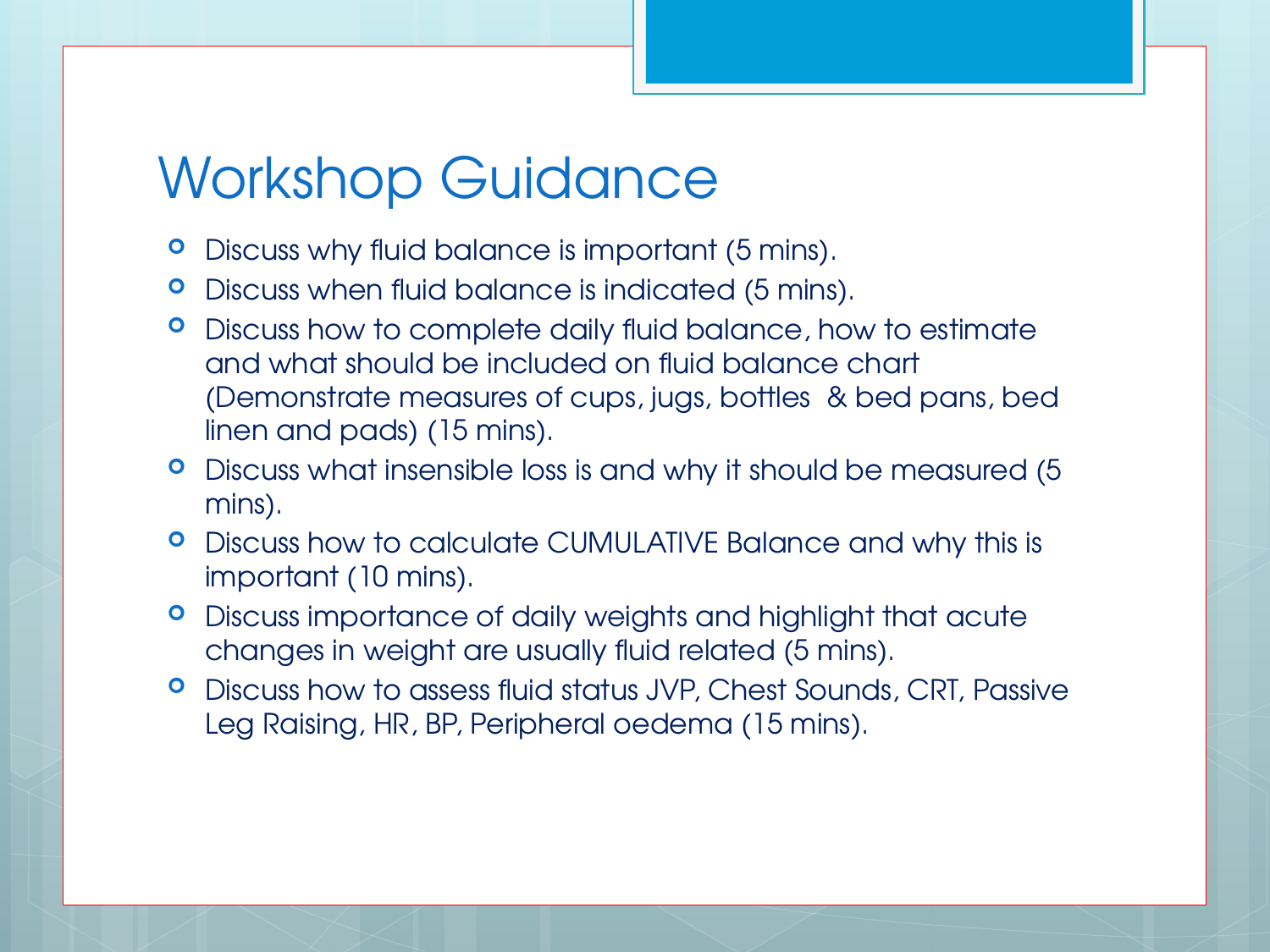

# Workshop Guidance
Discuss why fluid balance is important (5 mins).
Discuss when fluid balance is indicated (5 mins).
Discuss how to complete daily fluid balance, how to estimate and what should be included on fluid balance chart (Demonstrate measures of cups, jugs, bottles  & bed pans, bed linen and pads) (15 mins).
Discuss what insensible loss is and why it should be measured (5 mins).
Discuss how to calculate CUMULATIVE Balance and why this is important (10 mins).
Discuss importance of daily weights and highlight that acute changes in weight are usually fluid related (5 mins).
Discuss how to assess fluid status JVP, Chest Sounds, CRT, Passive Leg Raising, HR, BP, Peripheral oedema (15 mins).